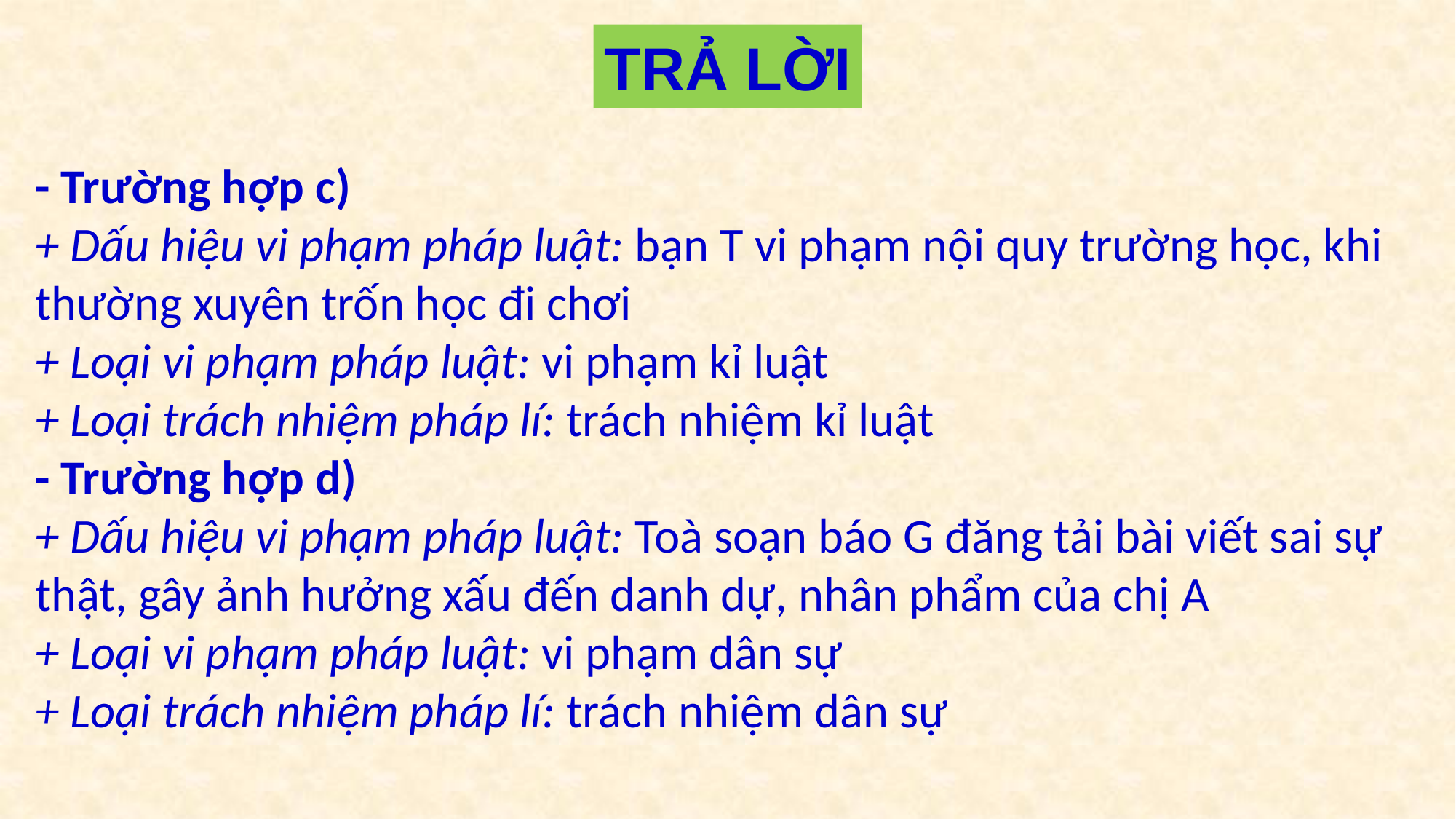

TRẢ LỜI
- Trường hợp c)
+ Dấu hiệu vi phạm pháp luật: bạn T vi phạm nội quy trường học, khi thường xuyên trốn học đi chơi
+ Loại vi phạm pháp luật: vi phạm kỉ luật
+ Loại trách nhiệm pháp lí: trách nhiệm kỉ luật
- Trường hợp d)
+ Dấu hiệu vi phạm pháp luật: Toà soạn báo G đăng tải bài viết sai sự thật, gây ảnh hưởng xấu đến danh dự, nhân phẩm của chị A
+ Loại vi phạm pháp luật: vi phạm dân sự
+ Loại trách nhiệm pháp lí: trách nhiệm dân sự